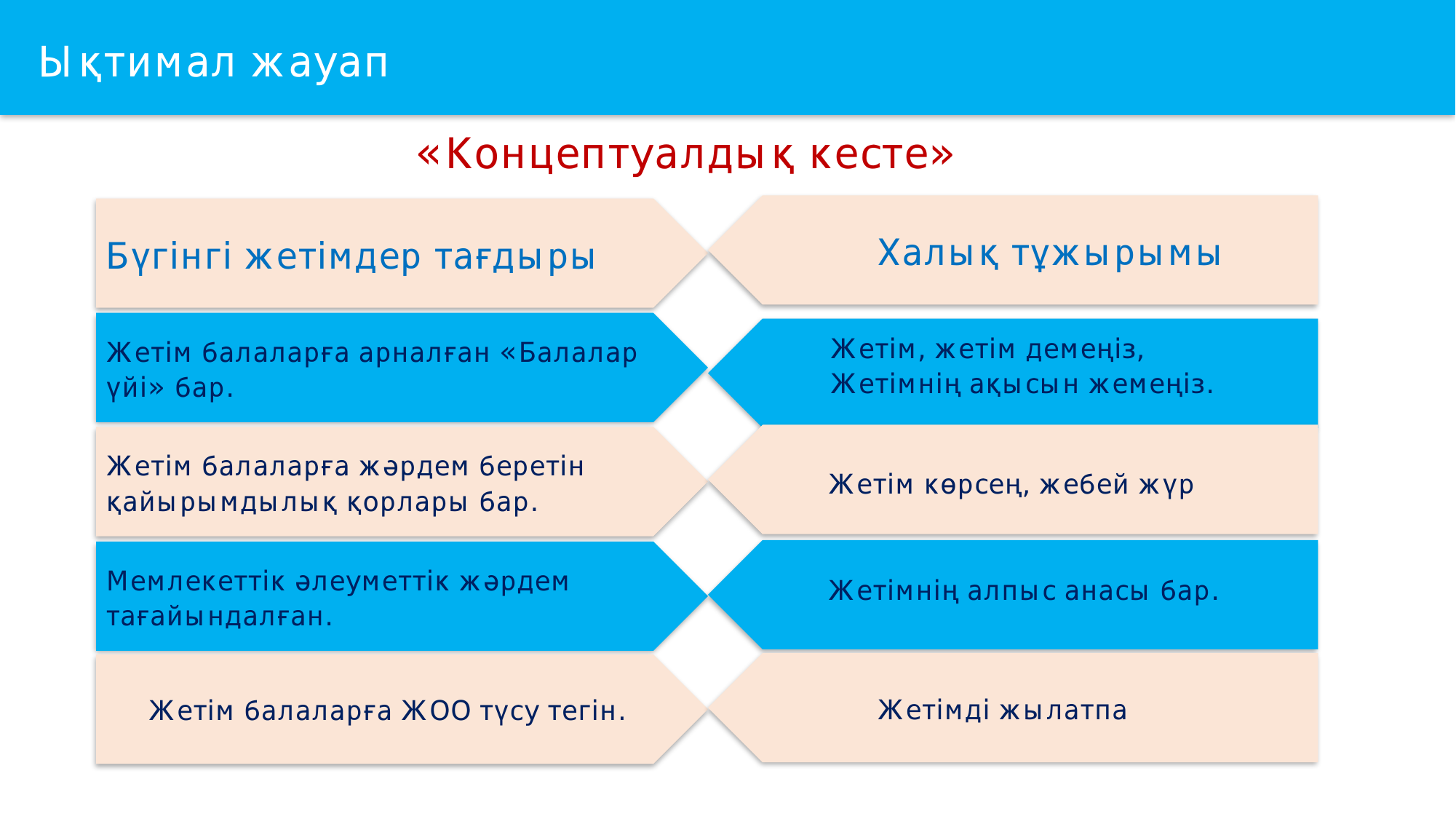

Ықтимал жауап
«Концептуалдық кесте»

Бүгінгі жетімдер тағдыры
Халық тұжырымы
Жетім балаларға арналған «Балалар үйі» бар.

Жетім, жетім демеңіз,
Жетімнің ақысын жемеңіз.

Жетім балаларға жәрдем беретін қайырымдылық қорлары бар.
Жетім көрсең, жебей жүр

Мемлекеттік әлеуметтік жәрдем тағайындалған.
Жетімнің алпыс анасы бар.

Жетім балаларға ЖОО түсу тегін.
Жетімді жылатпа